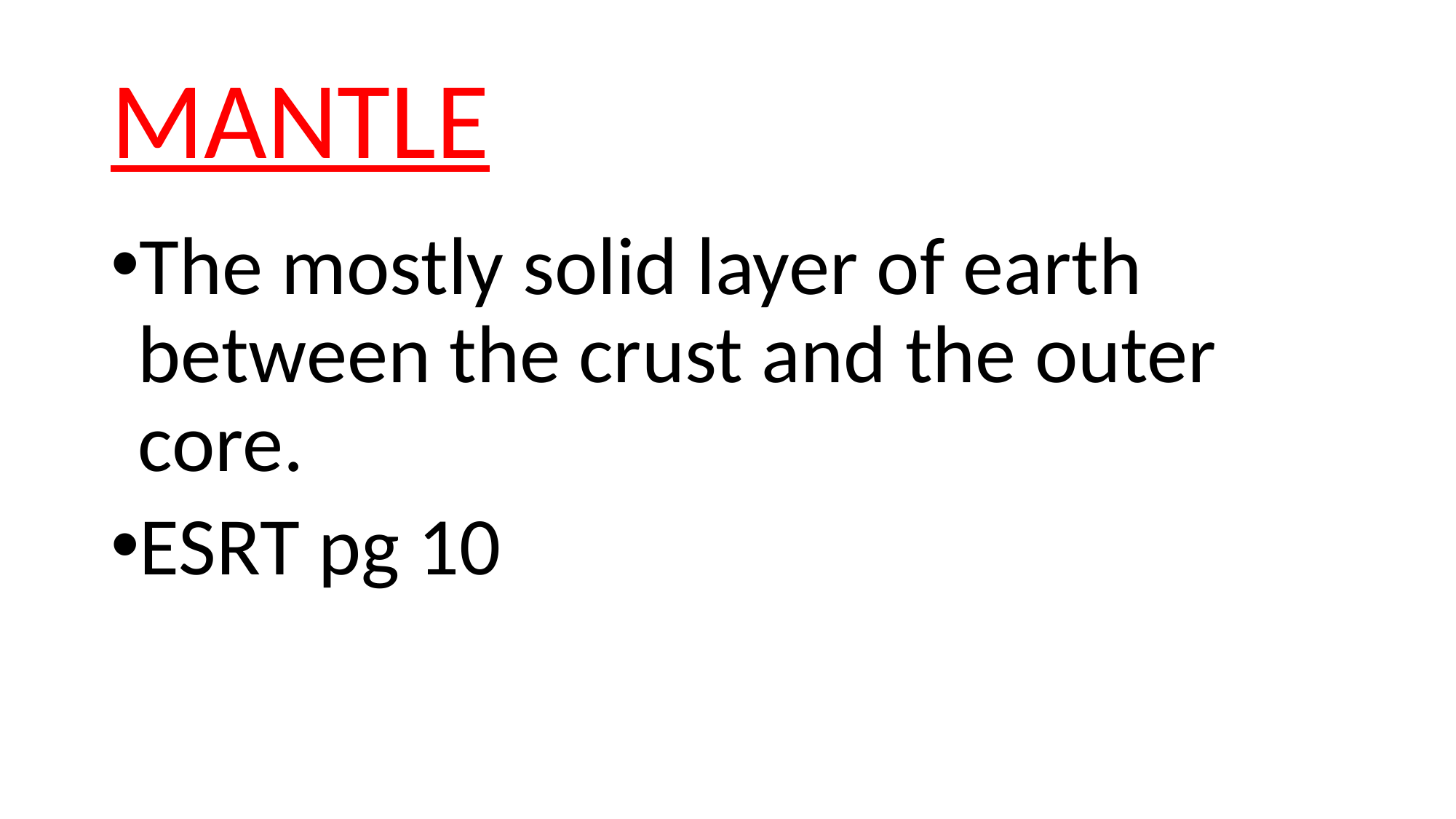

# MANTLE
The mostly solid layer of earth between the crust and the outer core.
ESRT pg 10